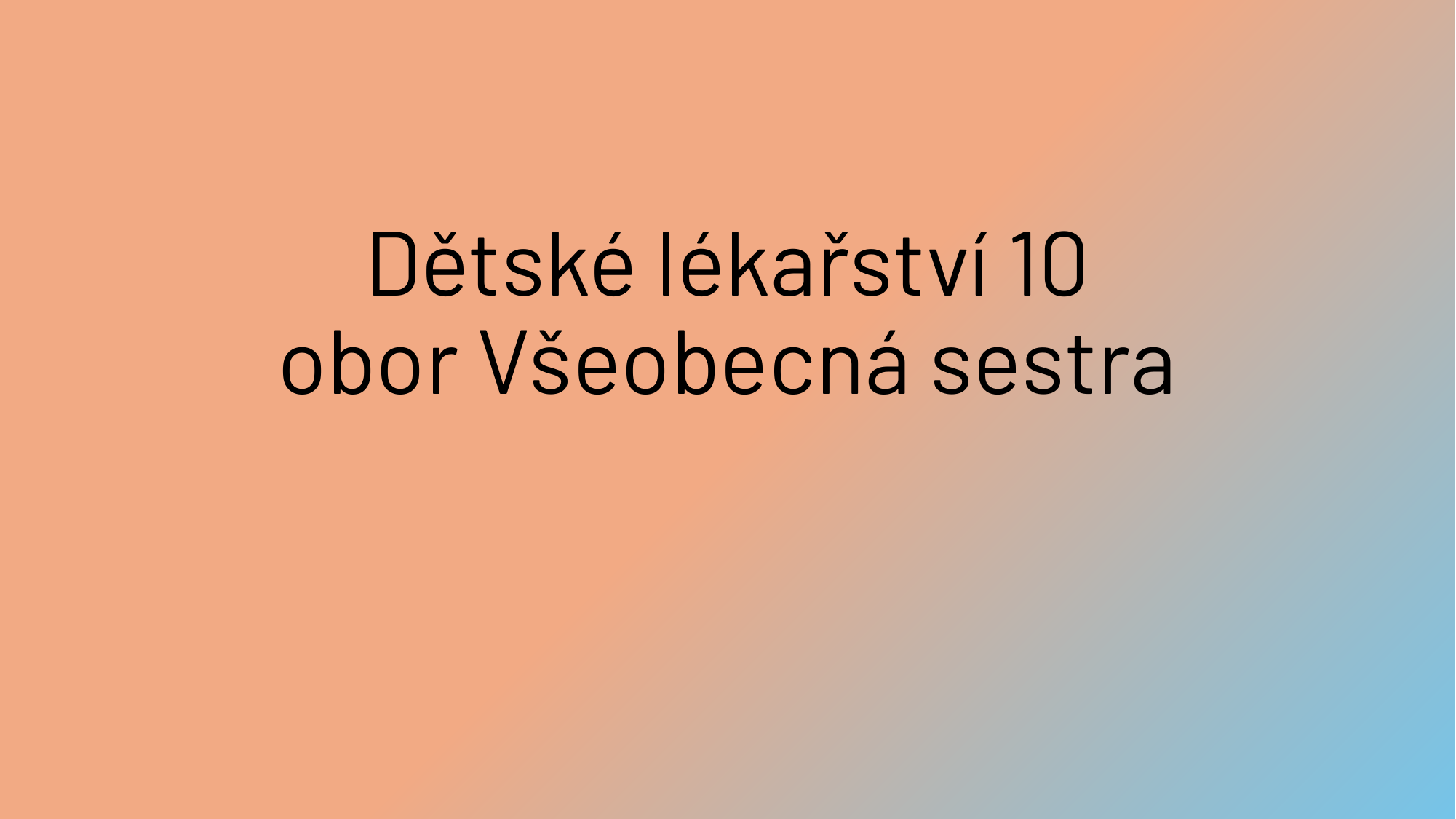

# Dětské lékařství 10 obor Všeobecná sestra